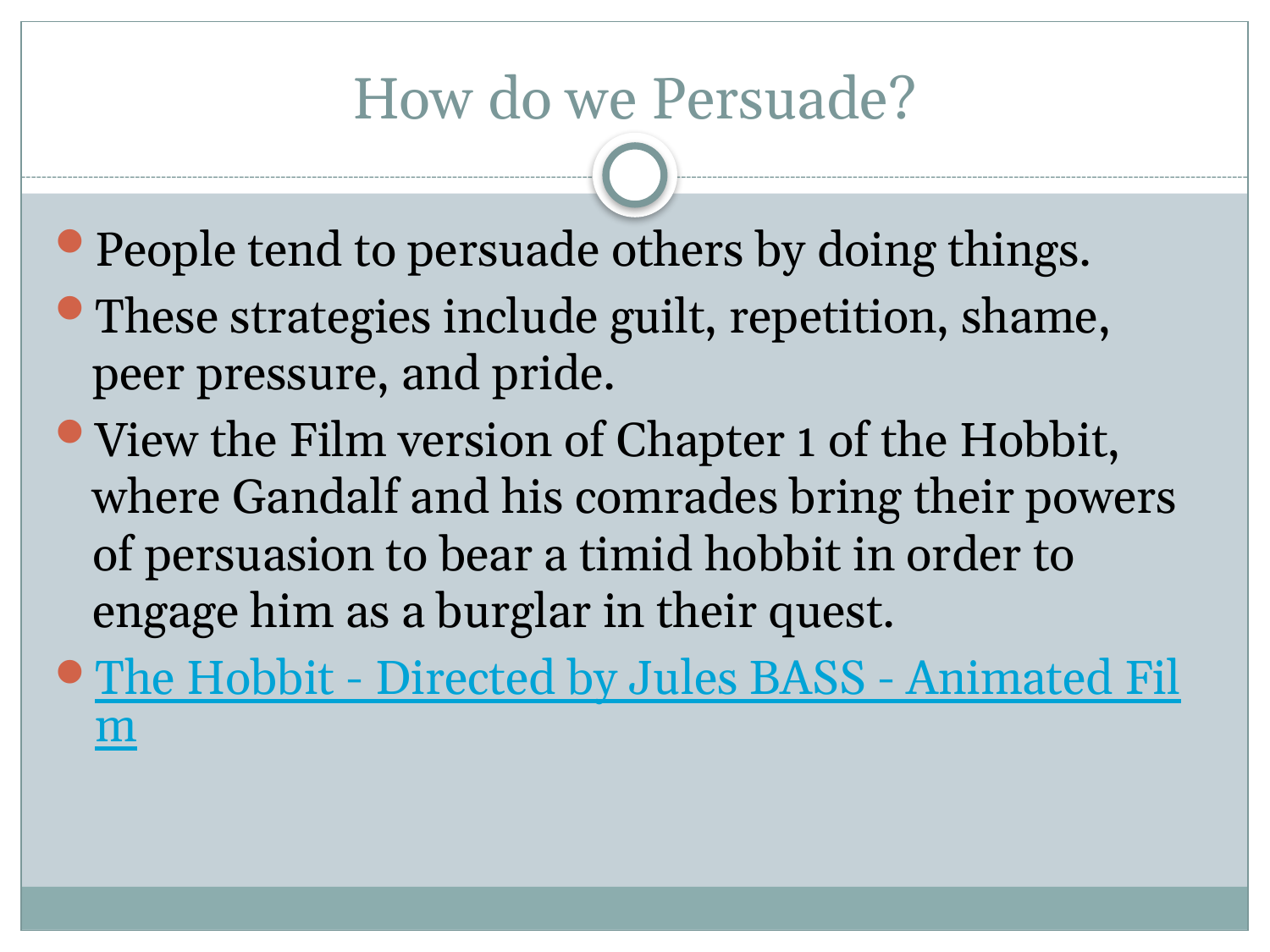

# How do we Persuade?
People tend to persuade others by doing things.
These strategies include guilt, repetition, shame, peer pressure, and pride.
View the Film version of Chapter 1 of the Hobbit, where Gandalf and his comrades bring their powers of persuasion to bear a timid hobbit in order to engage him as a burglar in their quest.
The Hobbit - Directed by Jules BASS - Animated Film